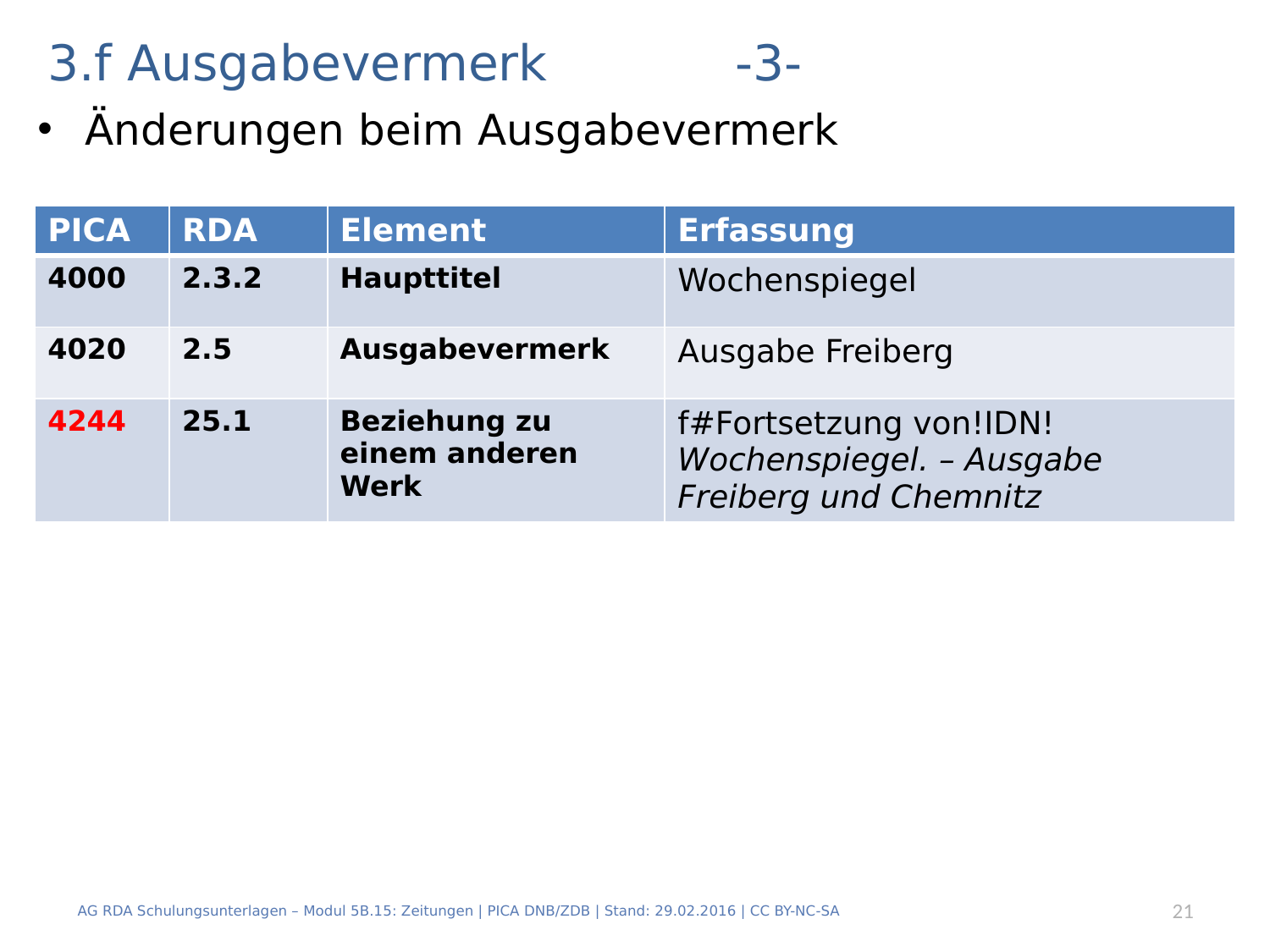

# 3.f Ausgabevermerk            -3-
Änderungen beim Ausgabevermerk

| PICA | RDA | Element | Erfassung |
| --- | --- | --- | --- |
| 4000 | 2.3.2 | Haupttitel | Wochenspiegel |
| 4020 | 2.5 | Ausgabevermerk | Ausgabe Freiberg |
| 4244 | 25.1 | Beziehung zu einem anderen Werk | f#Fortsetzung von!IDN!Wochenspiegel. – Ausgabe Freiberg und Chemnitz |
AG RDA Schulungsunterlagen – Modul 5B.15: Zeitungen | PICA DNB/ZDB | Stand: 29.02.2016 | CC BY-NC-SA
21